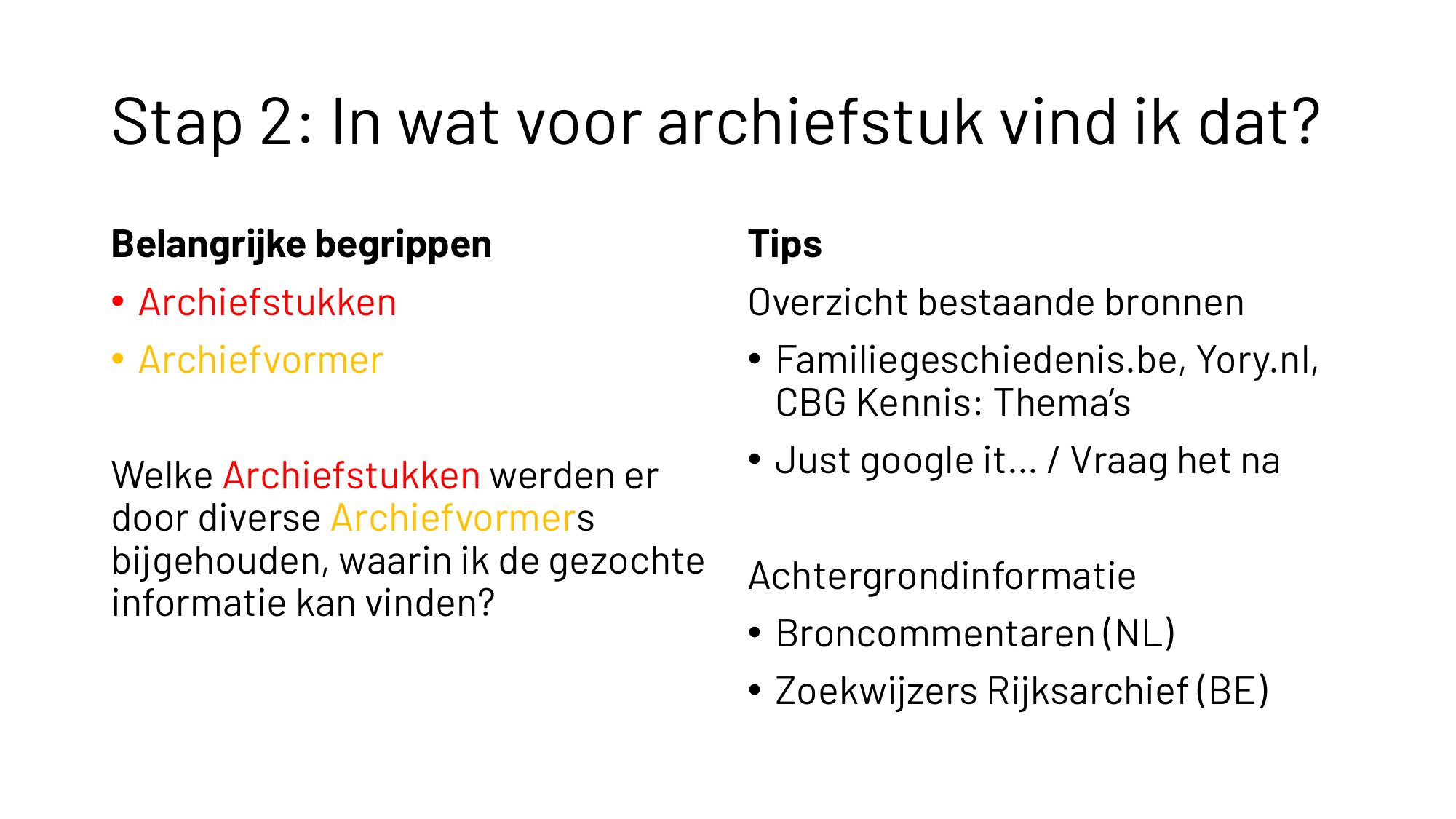

# Stap 2: In wat voor archiefstuk vind ik dat?
Belangrijke begrippen
Archiefstukken
Archiefvormer

Welke Archiefstukken werden er door diverse Archiefvormers bijgehouden, waarin ik de gezochte informatie kan vinden?
Tips
Overzicht bestaande bronnen
Familiegeschiedenis.be, Yory.nl, CBG Kennis: Thema’s
Just google it… / Vraag het na

Achtergrondinformatie
Broncommentaren (NL)
Zoekwijzers Rijksarchief (BE)